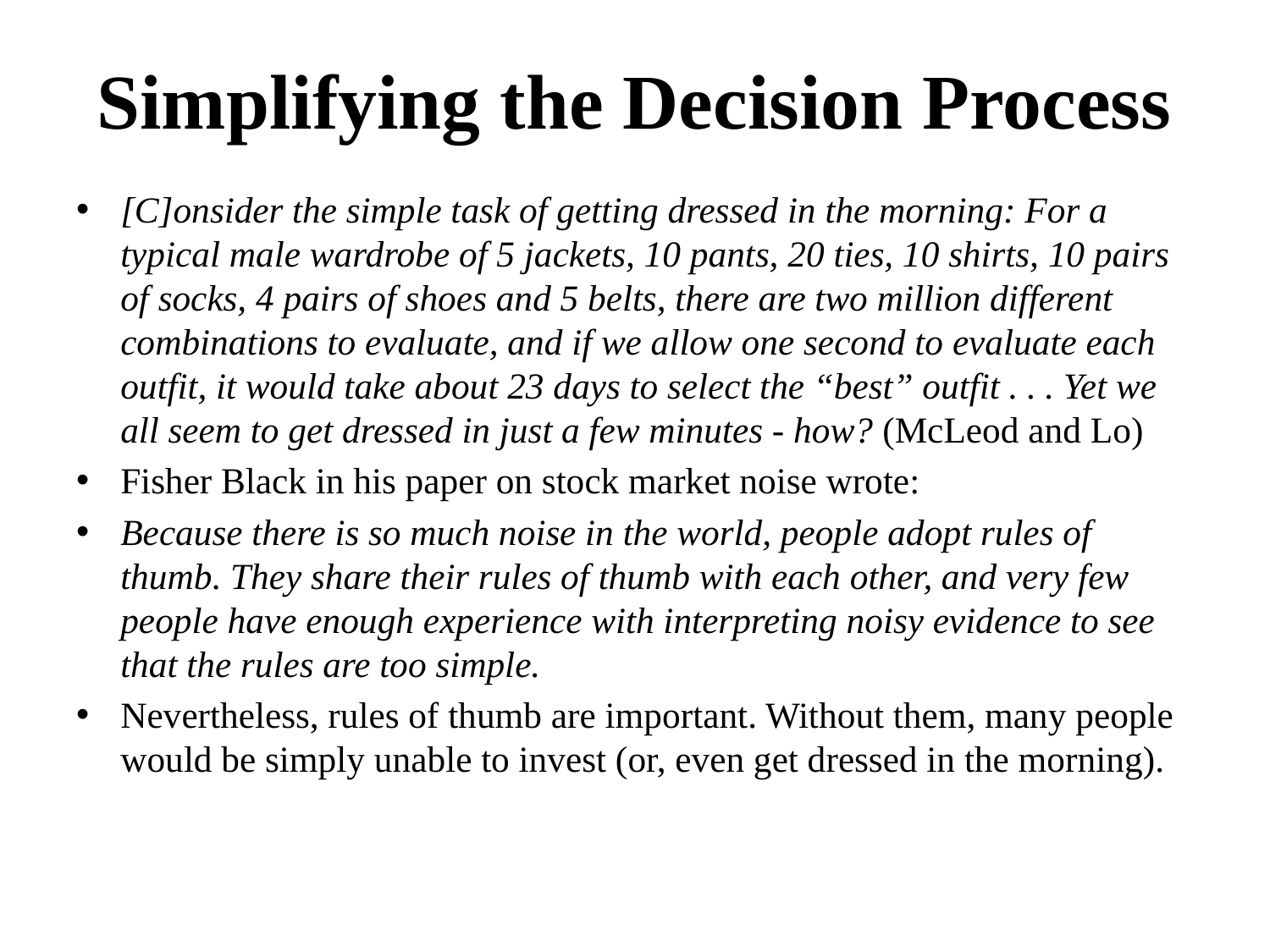

# Simplifying the Decision Process
[C]onsider the simple task of getting dressed in the morning: For a typical male wardrobe of 5 jackets, 10 pants, 20 ties, 10 shirts, 10 pairs of socks, 4 pairs of shoes and 5 belts, there are two million different combinations to evaluate, and if we allow one second to evaluate each outfit, it would take about 23 days to select the “best” outfit . . . Yet we all seem to get dressed in just a few minutes - how? (McLeod and Lo)
Fisher Black in his paper on stock market noise wrote:
Because there is so much noise in the world, people adopt rules of thumb. They share their rules of thumb with each other, and very few people have enough experience with interpreting noisy evidence to see that the rules are too simple.
Nevertheless, rules of thumb are important. Without them, many people would be simply unable to invest (or, even get dressed in the morning).